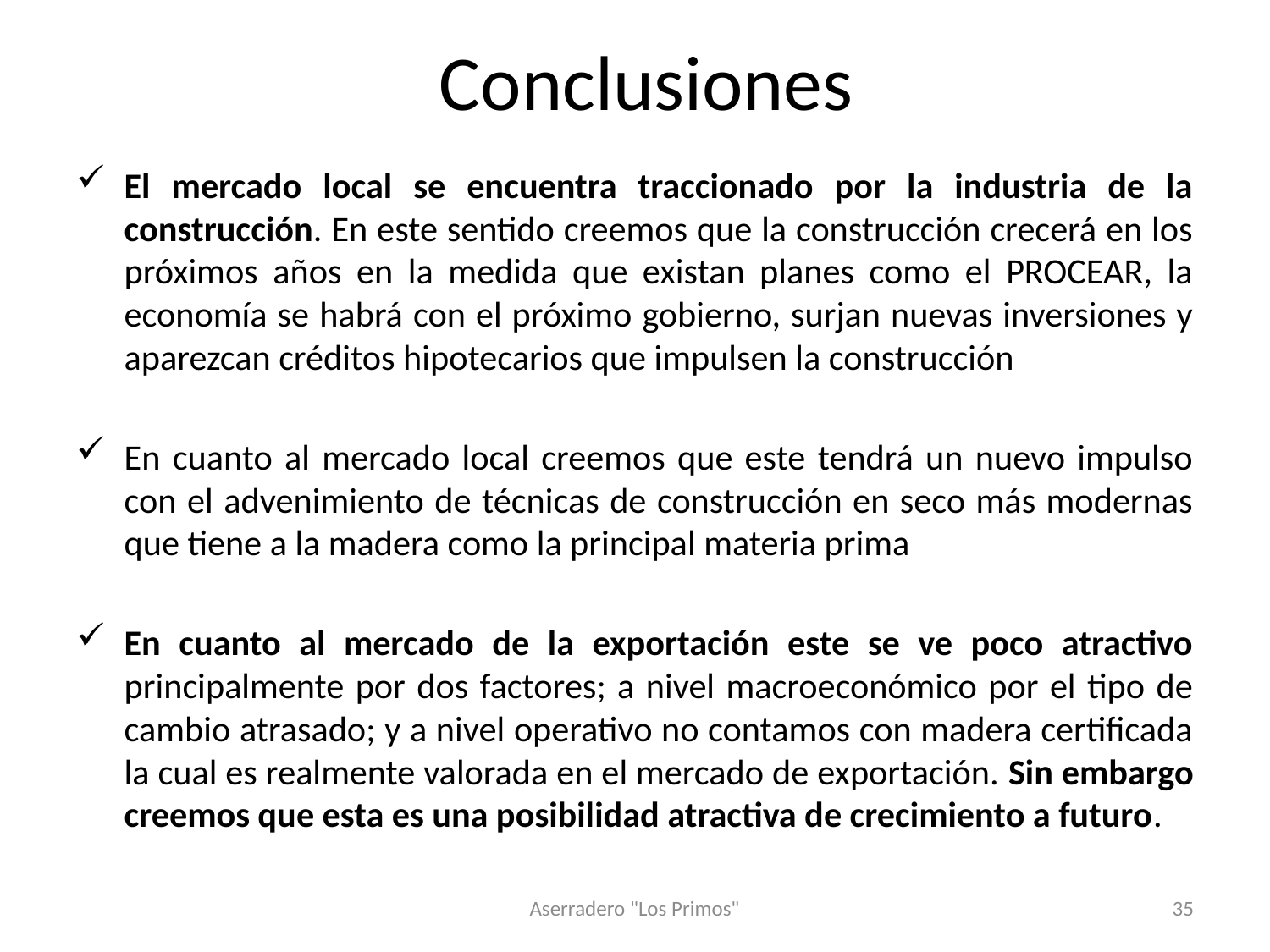

# Conclusiones
El mercado local se encuentra traccionado por la industria de la construcción. En este sentido creemos que la construcción crecerá en los próximos años en la medida que existan planes como el PROCEAR, la economía se habrá con el próximo gobierno, surjan nuevas inversiones y aparezcan créditos hipotecarios que impulsen la construcción

En cuanto al mercado local creemos que este tendrá un nuevo impulso con el advenimiento de técnicas de construcción en seco más modernas que tiene a la madera como la principal materia prima

En cuanto al mercado de la exportación este se ve poco atractivo principalmente por dos factores; a nivel macroeconómico por el tipo de cambio atrasado; y a nivel operativo no contamos con madera certificada la cual es realmente valorada en el mercado de exportación. Sin embargo creemos que esta es una posibilidad atractiva de crecimiento a futuro.

Aserradero "Los Primos"
35